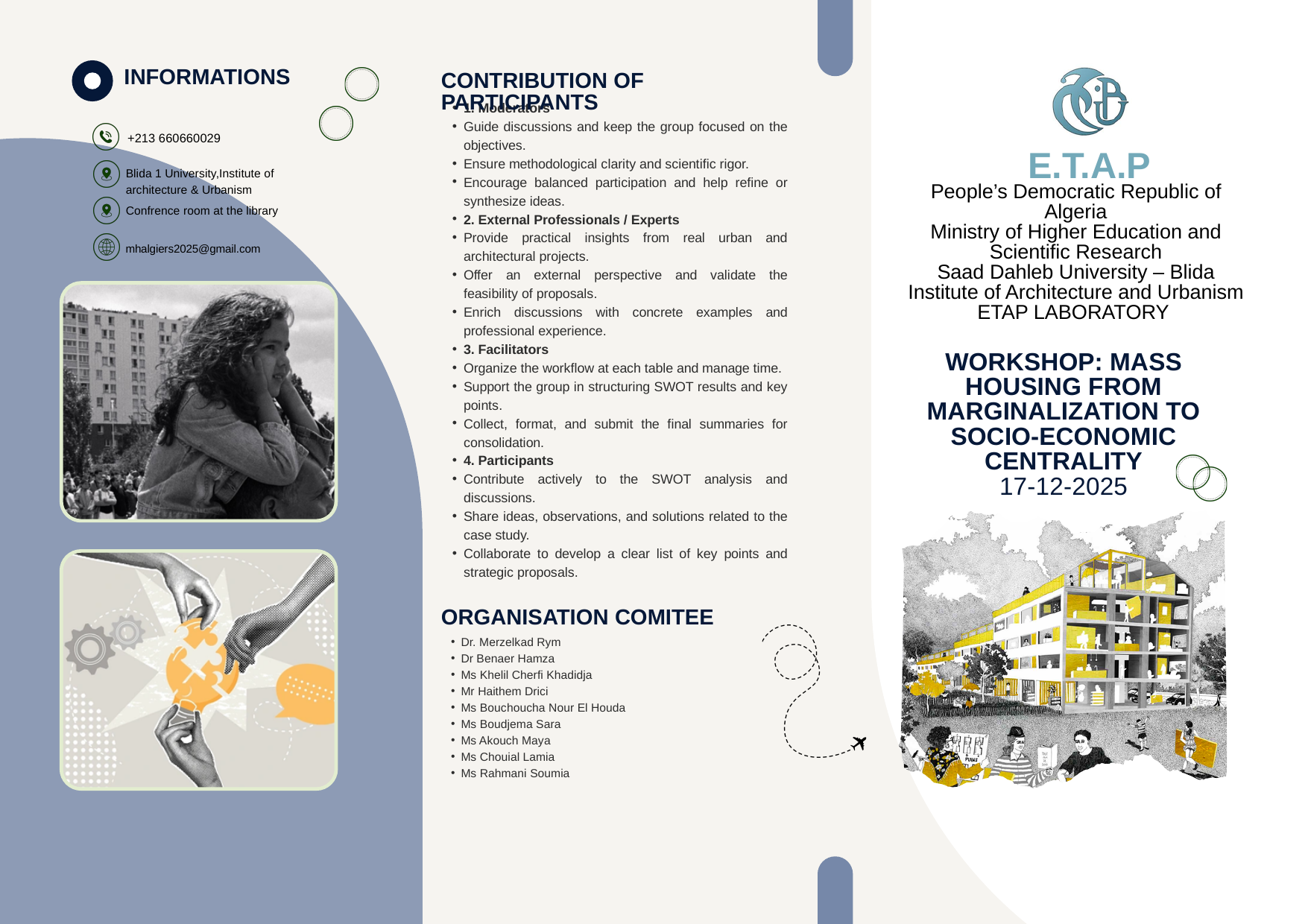

E.T.A.P
INFORMATIONS

CONTRIBUTION OF PARTICIPANTS

1. Moderators
Guide discussions and keep the group focused on the objectives.
Ensure methodological clarity and scientific rigor.
Encourage balanced participation and help refine or synthesize ideas.
2. External Professionals / Experts
Provide practical insights from real urban and architectural projects.
Offer an external perspective and validate the feasibility of proposals.
Enrich discussions with concrete examples and professional experience.
3. Facilitators
Organize the workflow at each table and manage time.
Support the group in structuring SWOT results and key points.
Collect, format, and submit the final summaries for consolidation.
4. Participants
Contribute actively to the SWOT analysis and discussions.
Share ideas, observations, and solutions related to the case study.
Collaborate to develop a clear list of key points and strategic proposals.

+213 660660029

Blida 1 University,Institute of architecture & Urbanism

Confrence room at the library

mhalgiers2025@gmail.com

People’s Democratic Republic of Algeria
Ministry of Higher Education and Scientific Research
Saad Dahleb University – Blida
Institute of Architecture and Urbanism
ETAP LABORATORY

WORKSHOP: MASS HOUSING FROM MARGINALIZATION TO SOCIO-ECONOMIC CENTRALITY
17-12-2025

Dr. Merzelkad Rym
Dr Benaer Hamza
Ms Khelil Cherfi Khadidja
Mr Haithem Drici
Ms Bouchoucha Nour El Houda
Ms Boudjema Sara
Ms Akouch Maya
Ms Chouial Lamia
Ms Rahmani Soumia

ORGANISATION COMITEE